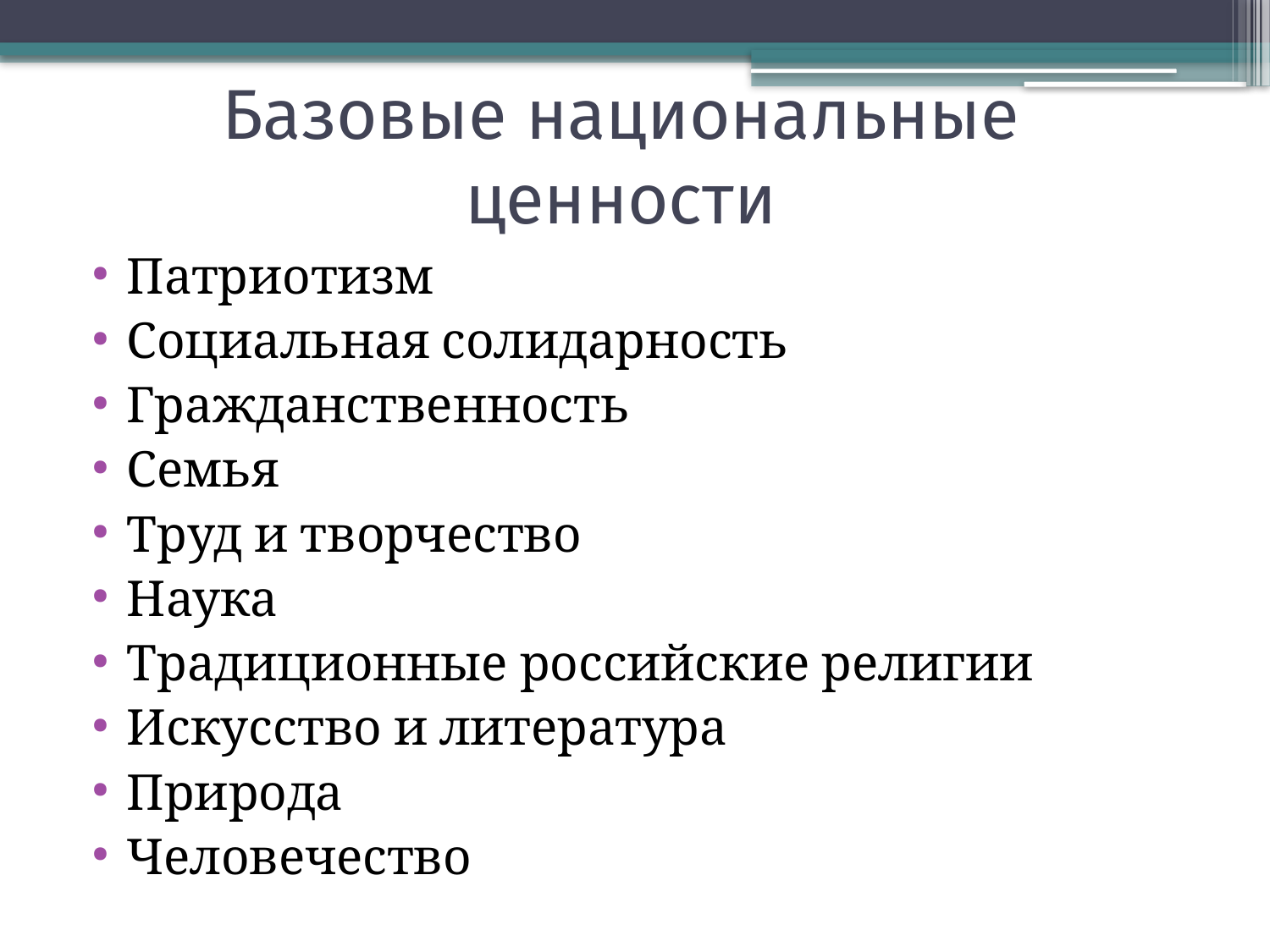

# Базовые национальные ценности
Патриотизм
Социальная солидарность
Гражданственность
Семья
Труд и творчество
Наука
Традиционные российские религии
Искусство и литература
Природа
Человечество